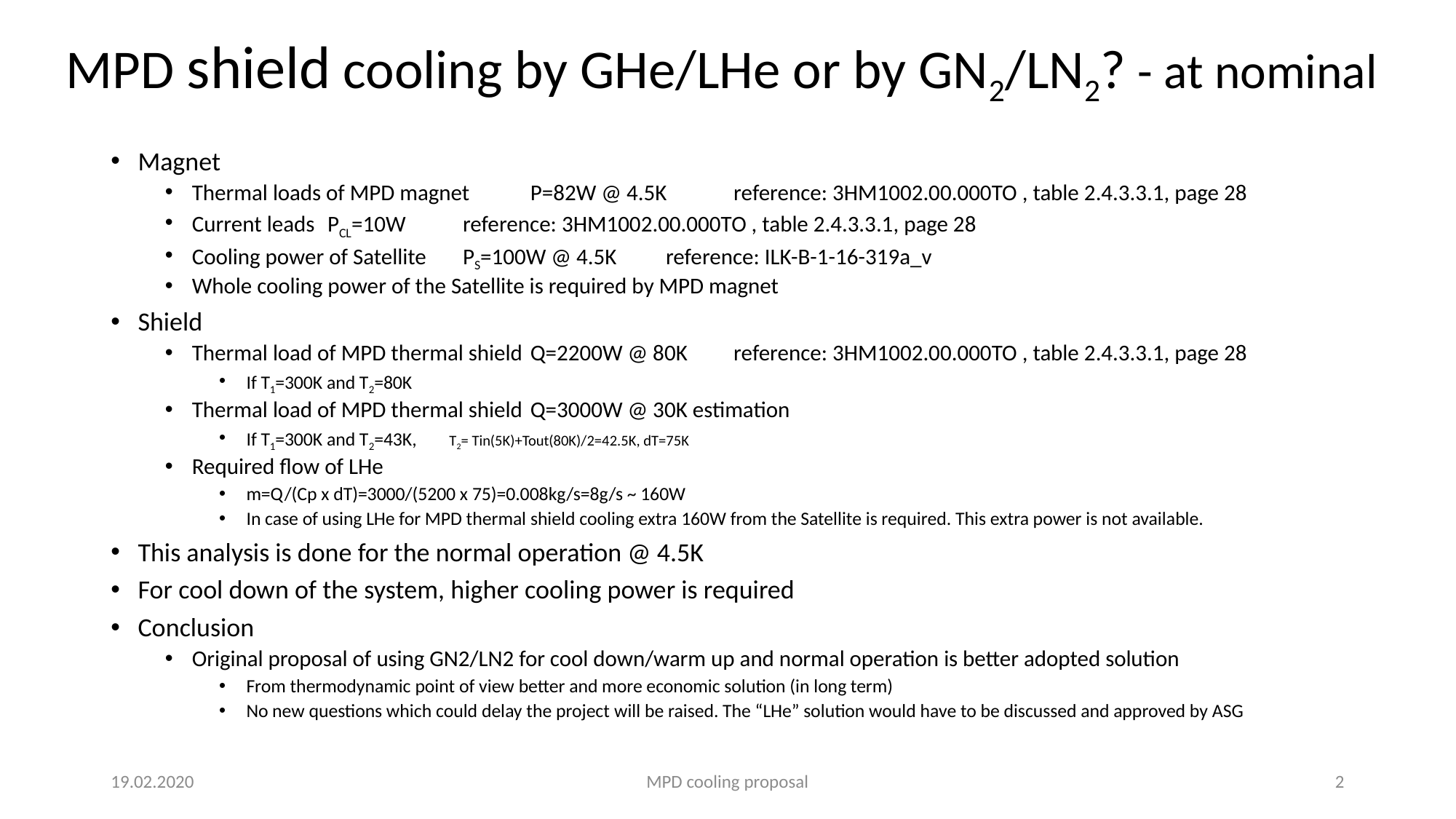

# MPD shield cooling by GHe/LHe or by GN2/LN2? - at nominal
Magnet
Thermal loads of MPD magnet 	P=82W @ 4.5K	reference: 3НМ1002.00.000ТО , table 2.4.3.3.1, page 28
Current leads			PCL=10W		reference: 3НМ1002.00.000ТО , table 2.4.3.3.1, page 28
Cooling power of Satellite 		PS=100W @ 4.5K	reference: ILK-B-1-16-319a_v
Whole cooling power of the Satellite is required by MPD magnet
Shield
Thermal load of MPD thermal shield	Q=2200W @ 80K	reference: 3НМ1002.00.000ТО , table 2.4.3.3.1, page 28
If T1=300K and T2=80K
Thermal load of MPD thermal shield	Q=3000W @ 30K estimation
If T1=300K and T2=43K,  	T2= Tin(5K)+Tout(80K)/2=42.5K, dT=75K
Required flow of LHe
m=Q/(Cp x dT)=3000/(5200 x 75)=0.008kg/s=8g/s ~ 160W
In case of using LHe for MPD thermal shield cooling extra 160W from the Satellite is required. This extra power is not available.
This analysis is done for the normal operation @ 4.5K
For cool down of the system, higher cooling power is required
Conclusion
Original proposal of using GN2/LN2 for cool down/warm up and normal operation is better adopted solution
From thermodynamic point of view better and more economic solution (in long term)
No new questions which could delay the project will be raised. The “LHe” solution would have to be discussed and approved by ASG

19.02.2020
MPD cooling proposal
2